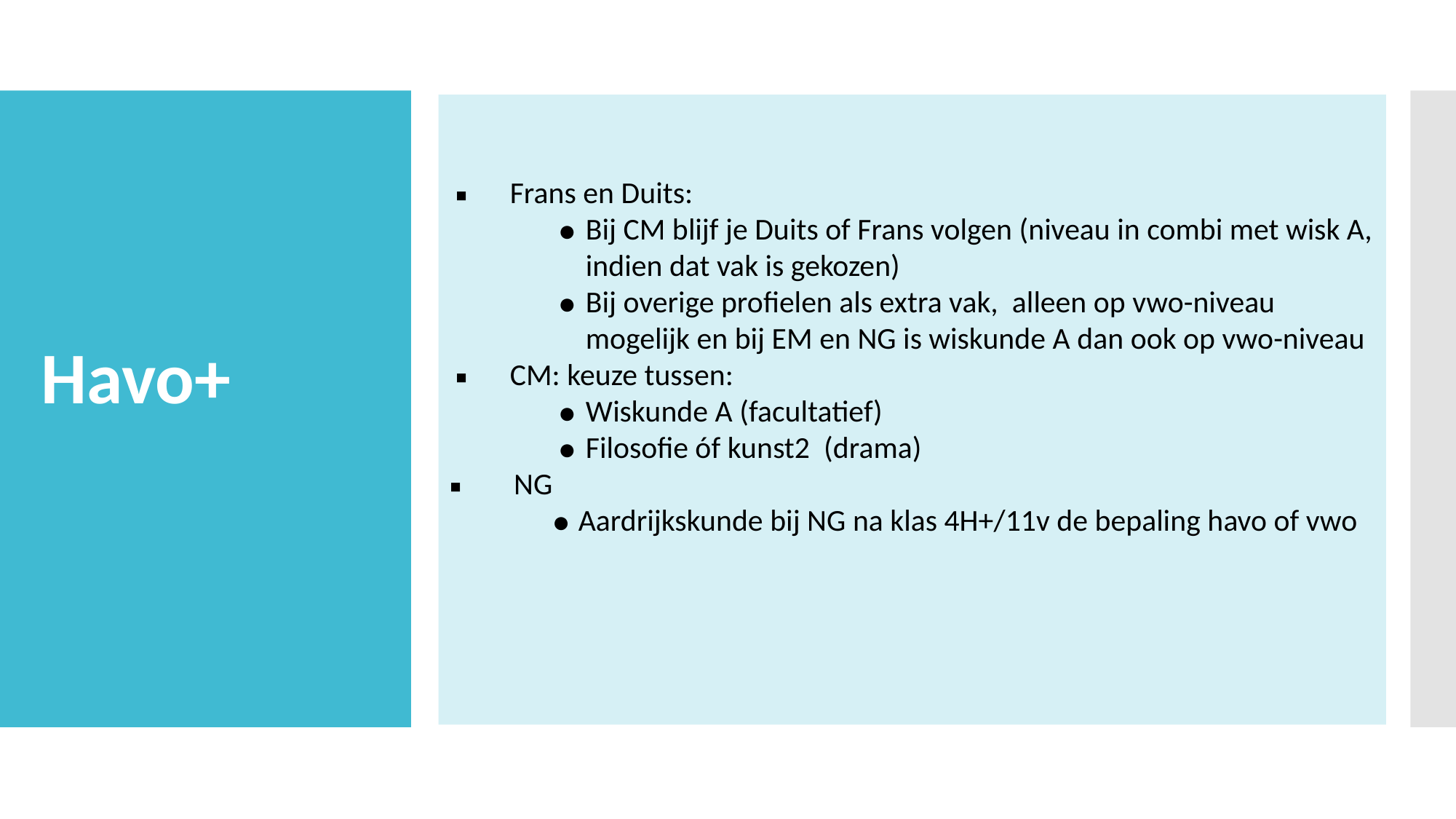

Frans en Duits:
Bij CM blijf je Duits of Frans volgen (niveau in combi met wisk A, indien dat vak is gekozen)
Bij overige profielen als extra vak,  alleen op vwo-niveau mogelijk en bij EM en NG is wiskunde A dan ook op vwo-niveau
CM: keuze tussen:
Wiskunde A (facultatief)
Filosofie óf kunst2  (drama)
NG
Aardrijkskunde bij NG na klas 4H+/11v de bepaling havo of vwo

# Havo+